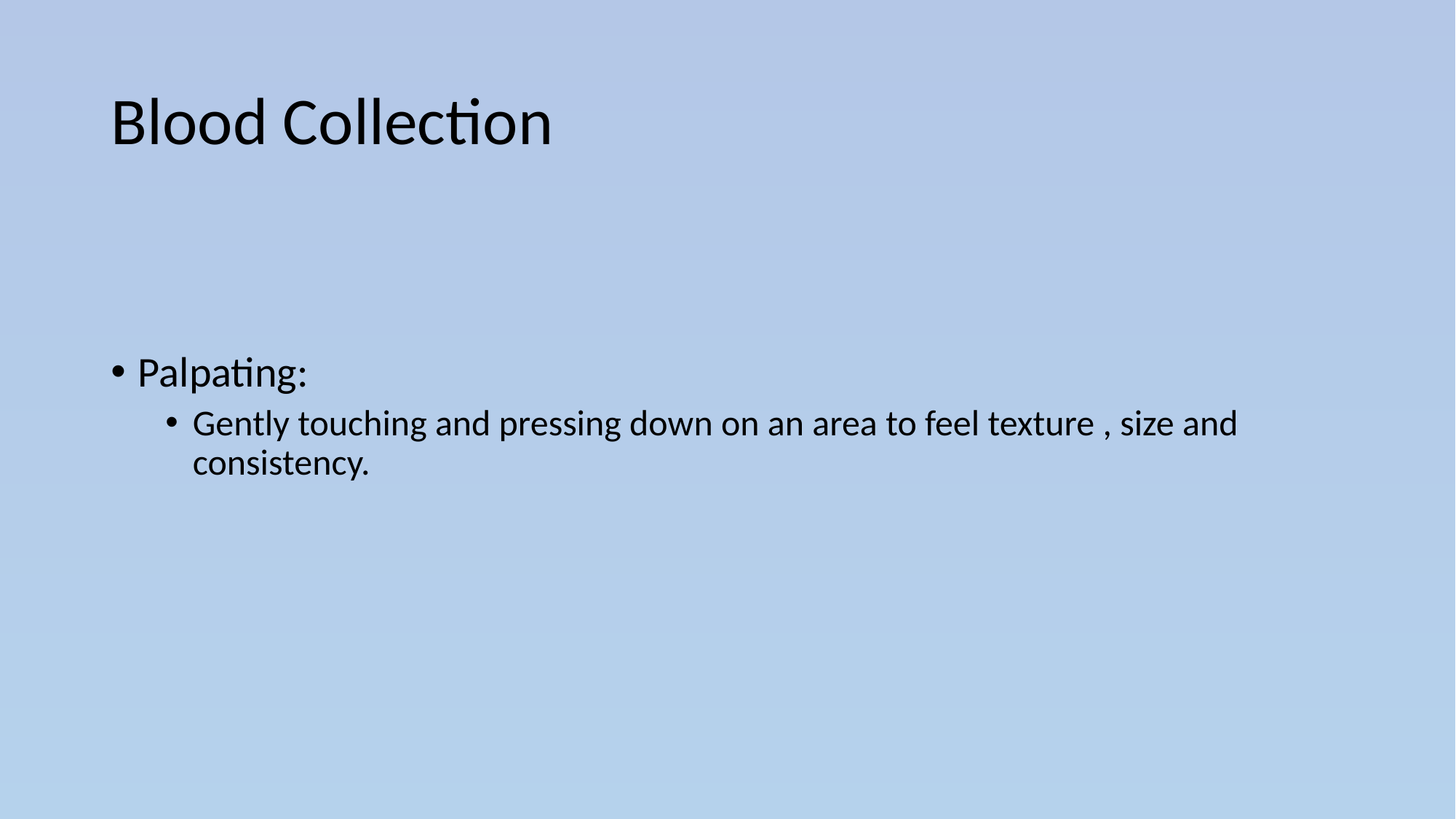

# Blood Collection

Palpating:
Gently touching and pressing down on an area to feel texture , size and consistency.